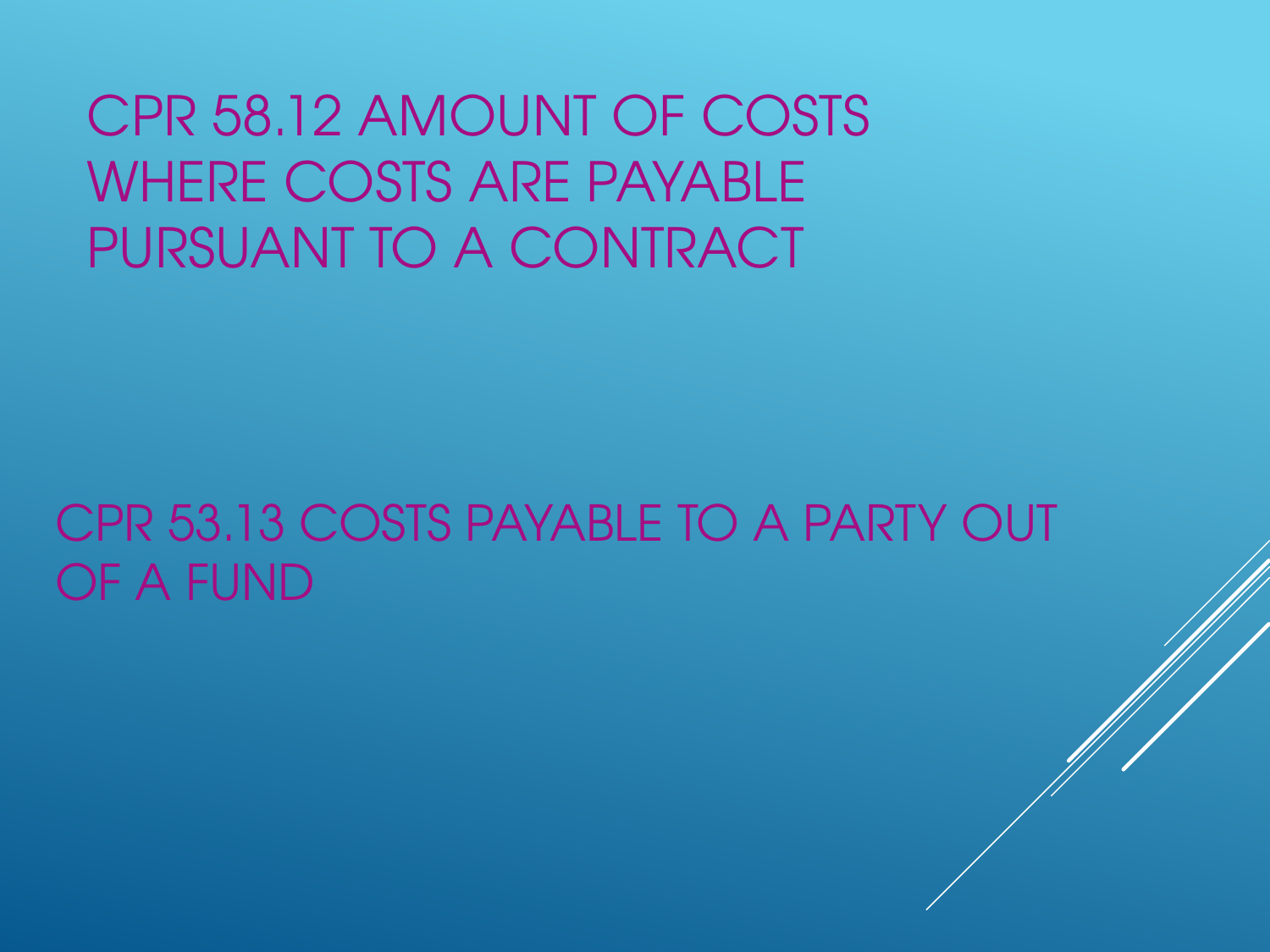

# CPR 58.12 AMOUNT OF COSTS WHERE COSTS ARE PAYABLE PURSUANT TO A CONTRACT
CPR 53.13 COSTS PAYABLE TO A PARTY OUT OF A FUND